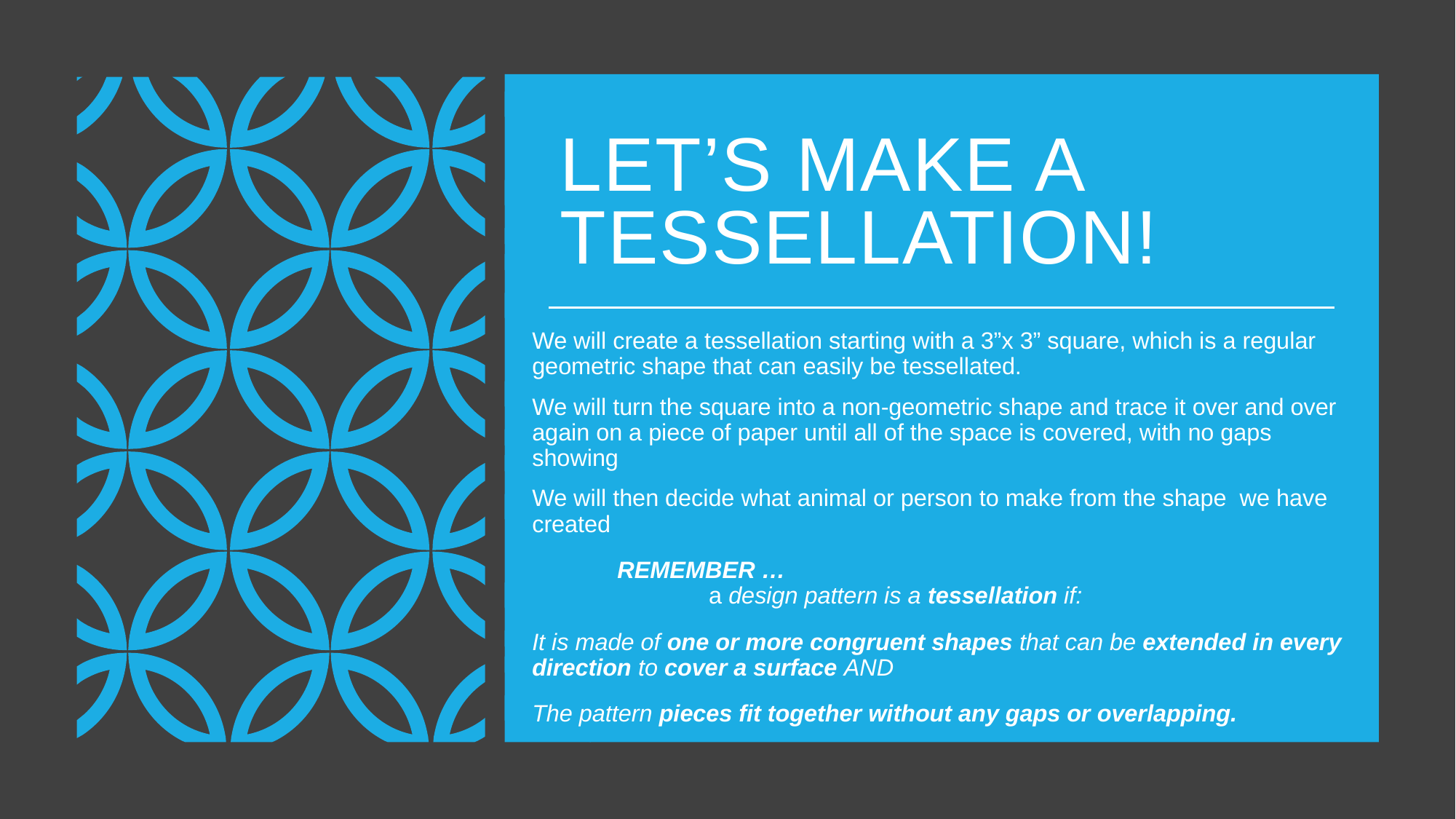

# Let’s make a Tessellation!

We will create a tessellation starting with a 3”x 3” square, which is a regular geometric shape that can easily be tessellated.
We will turn the square into a non-geometric shape and trace it over and over again on a piece of paper until all of the space is covered, with no gaps showing
We will then decide what animal or person to make from the shape  we have created
             REMEMBER …
                           a design pattern is a tessellation if:
It is made of one or more congruent shapes that can be extended in every direction to cover a surface AND
The pattern pieces fit together without any gaps or overlapping.